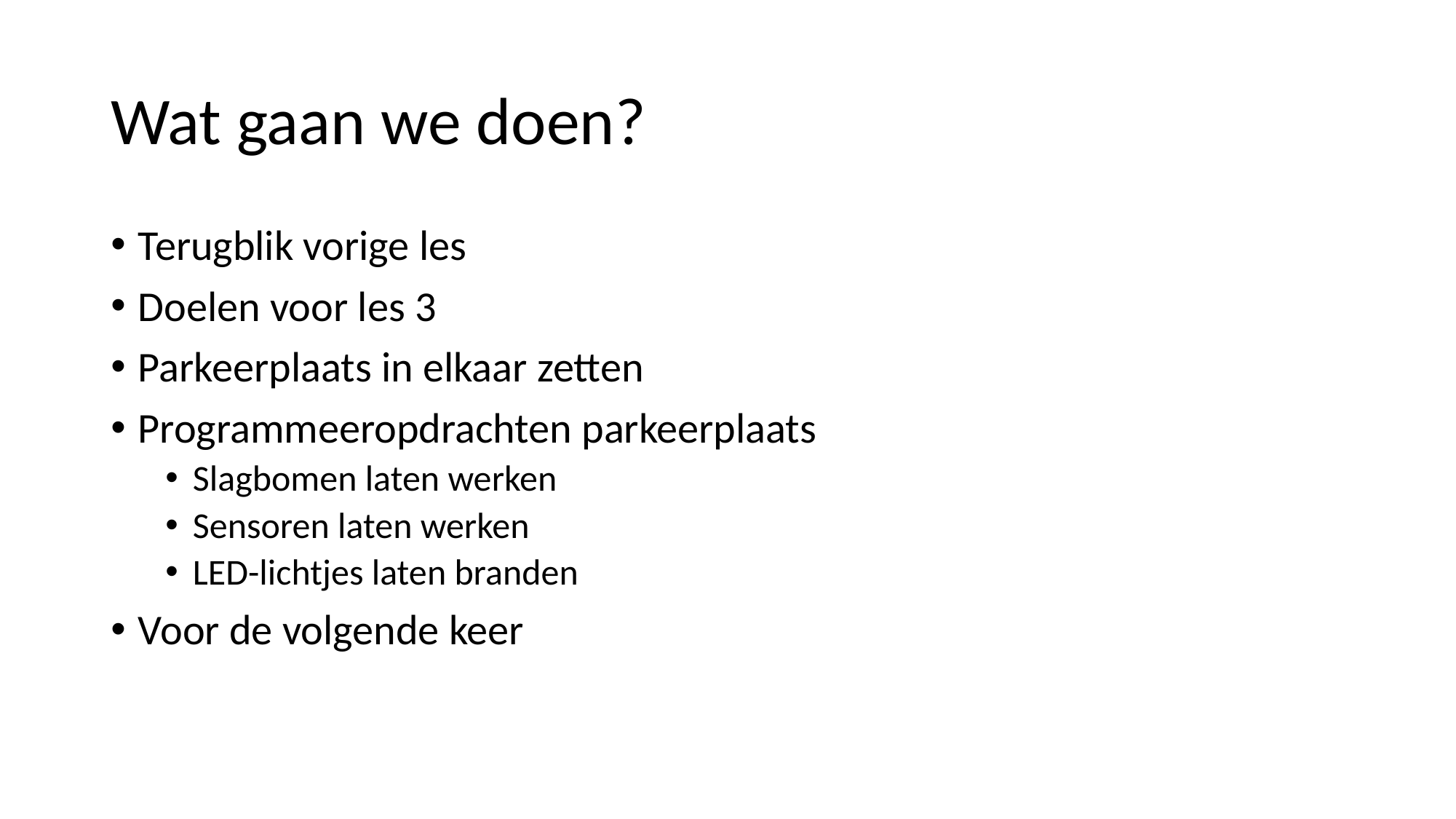

# Wat gaan we doen?
Terugblik vorige les
Doelen voor les 3
Parkeerplaats in elkaar zetten
Programmeeropdrachten parkeerplaats
Slagbomen laten werken
Sensoren laten werken
LED-lichtjes laten branden
Voor de volgende keer